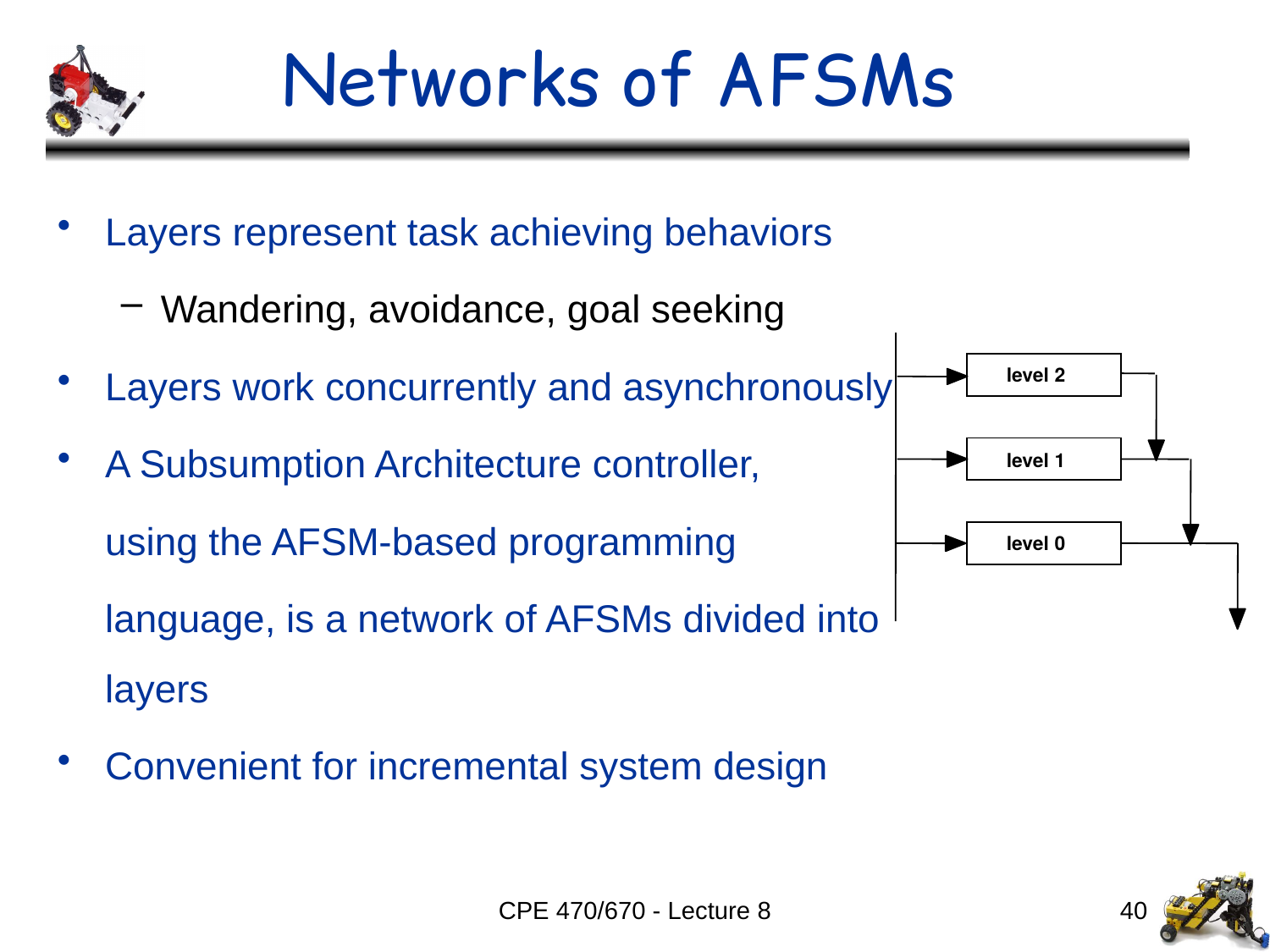

# Networks of AFSMs
Layers represent task achieving behaviors
Wandering, avoidance, goal seeking
Layers work concurrently and asynchronously
A Subsumption Architecture controller,
	using the AFSM-based programming
	language, is a network of AFSMs divided into layers
Convenient for incremental system design

level 2

level 1

level 0

CPE 470/670 - Lecture 8
40